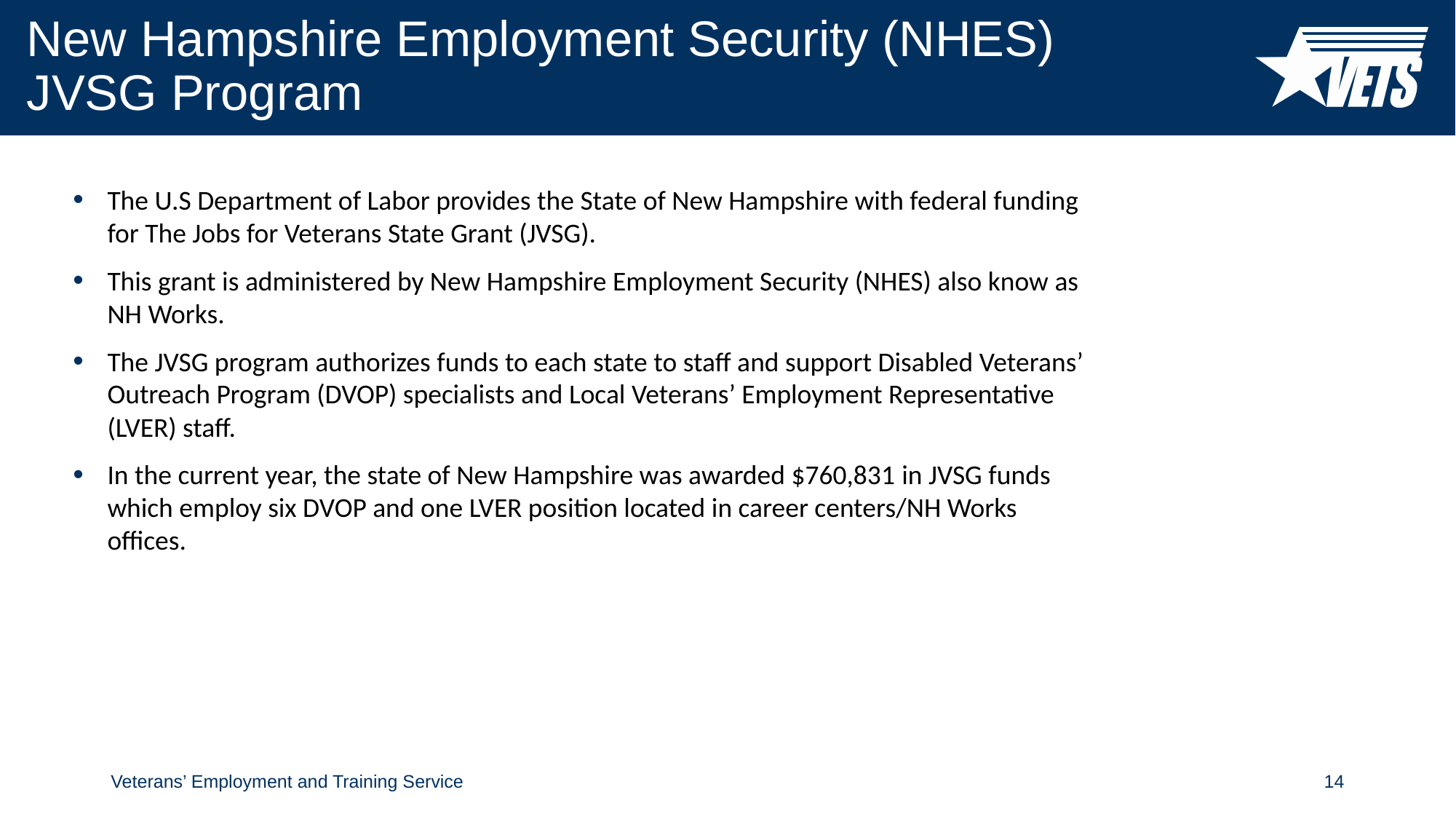

# New Hampshire Employment Security (NHES) JVSG Program
The U.S Department of Labor provides the State of New Hampshire with federal funding for The Jobs for Veterans State Grant (JVSG).
This grant is administered by New Hampshire Employment Security (NHES) also know as NH Works.
The JVSG program authorizes funds to each state to staff and support Disabled Veterans’ Outreach Program (DVOP) specialists and Local Veterans’ Employment Representative (LVER) staff.
In the current year, the state of New Hampshire was awarded $760,831 in JVSG funds which employ six DVOP and one LVER position located in career centers/NH Works offices.

Veterans’ Employment and Training Service
14